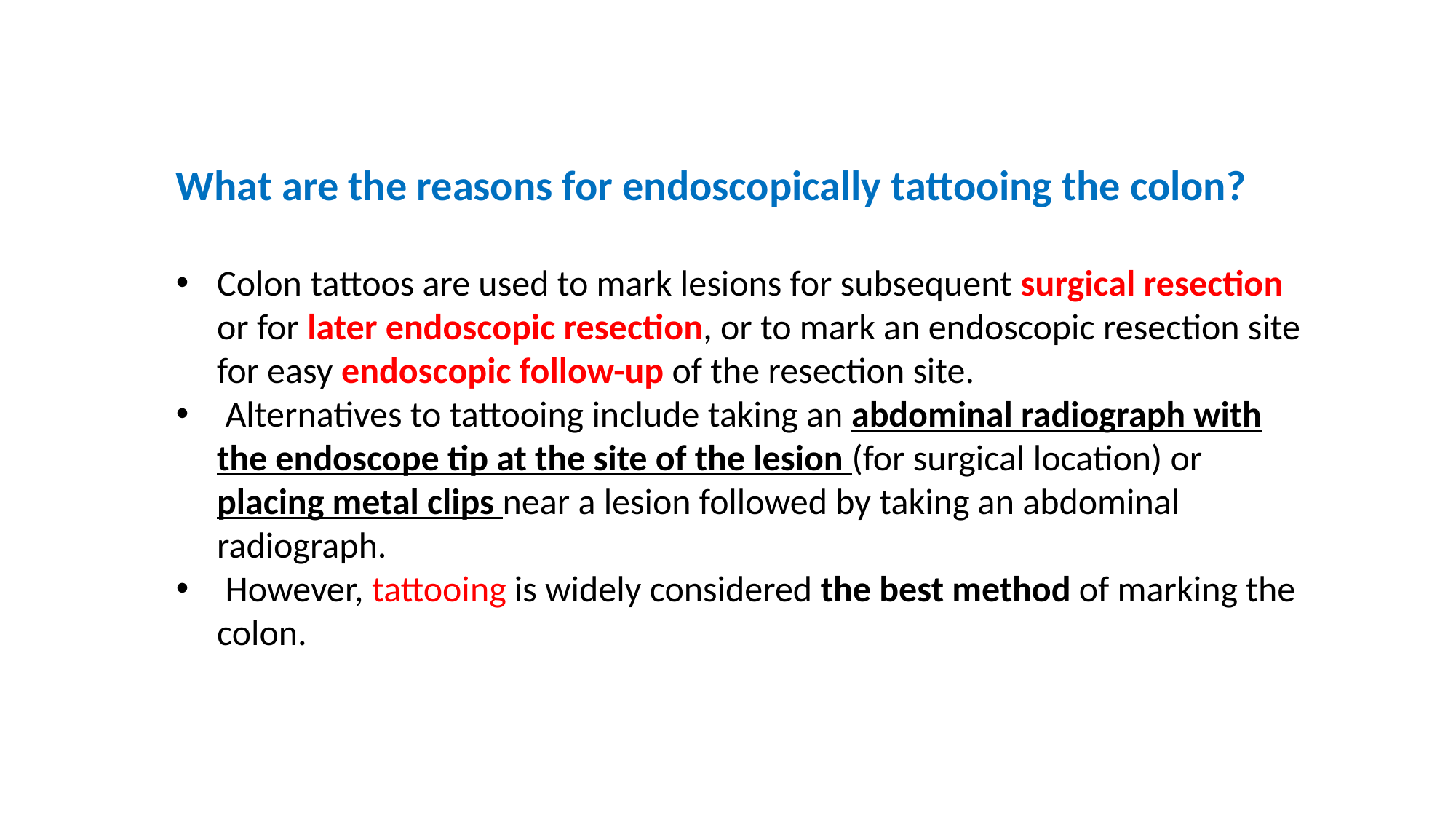

What are the reasons for endoscopically tattooing the colon?

Colon tattoos are used to mark lesions for subsequent surgical resection or for later endoscopic resection, or to mark an endoscopic resection site for easy endoscopic follow-up of the resection site.
 Alternatives to tattooing include taking an abdominal radiograph with the endoscope tip at the site of the lesion (for surgical location) or placing metal clips near a lesion followed by taking an abdominal radiograph.
 However, tattooing is widely considered the best method of marking the colon.